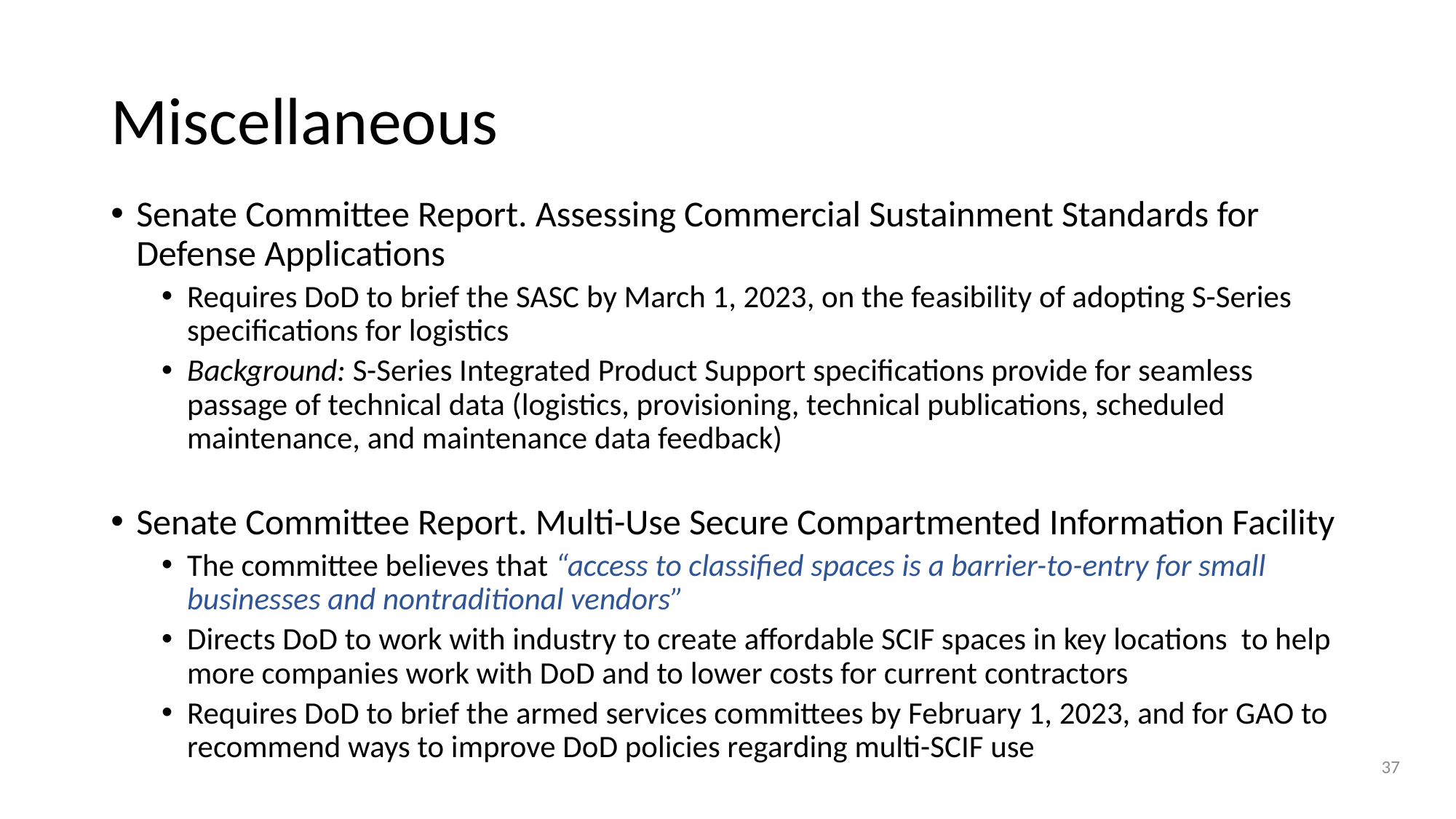

# Miscellaneous
Senate Committee Report. Assessing Commercial Sustainment Standards for Defense Applications
Requires DoD to brief the SASC by March 1, 2023, on the feasibility of adopting S-Series specifications for logistics
Background: S-Series Integrated Product Support specifications provide for seamless passage of technical data (logistics, provisioning, technical publications, scheduled maintenance, and maintenance data feedback)

Senate Committee Report. Multi-Use Secure Compartmented Information Facility
The committee believes that “access to classified spaces is a barrier-to-entry for small businesses and nontraditional vendors”
Directs DoD to work with industry to create affordable SCIF spaces in key locations  to help more companies work with DoD and to lower costs for current contractors
Requires DoD to brief the armed services committees by February 1, 2023, and for GAO to recommend ways to improve DoD policies regarding multi-SCIF use

37